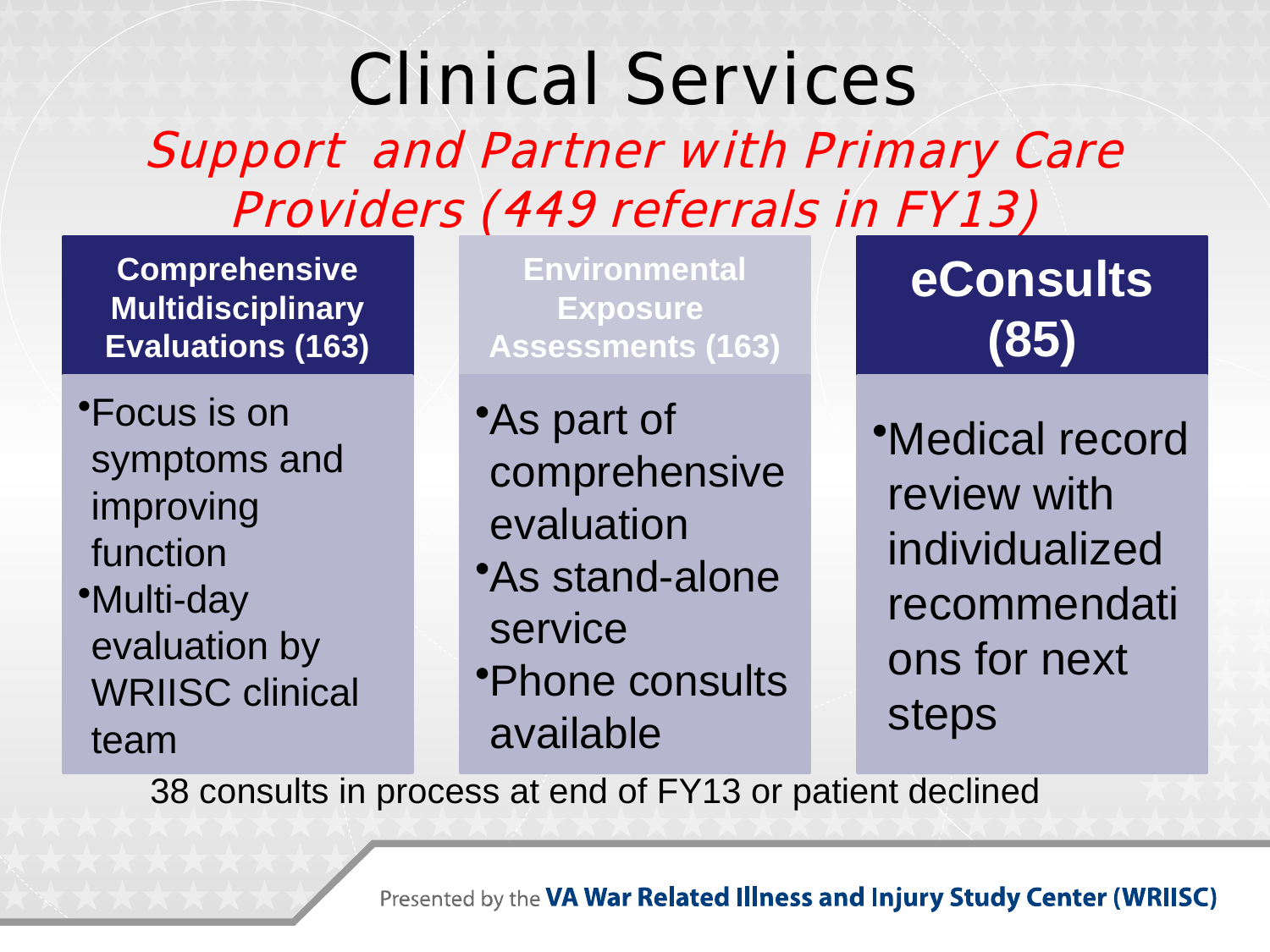

# Clinical Services Support  and Partner with Primary Care Providers (449 referrals in FY13)
Focus is on symptoms and improving function
Multi-day evaluation by WRIISC clinical team
As part of comprehensive evaluation
Medical record review with individualized recommendations for next steps
As stand-alone service
Phone consults available
38 consults in process at end of FY13 or patient declined